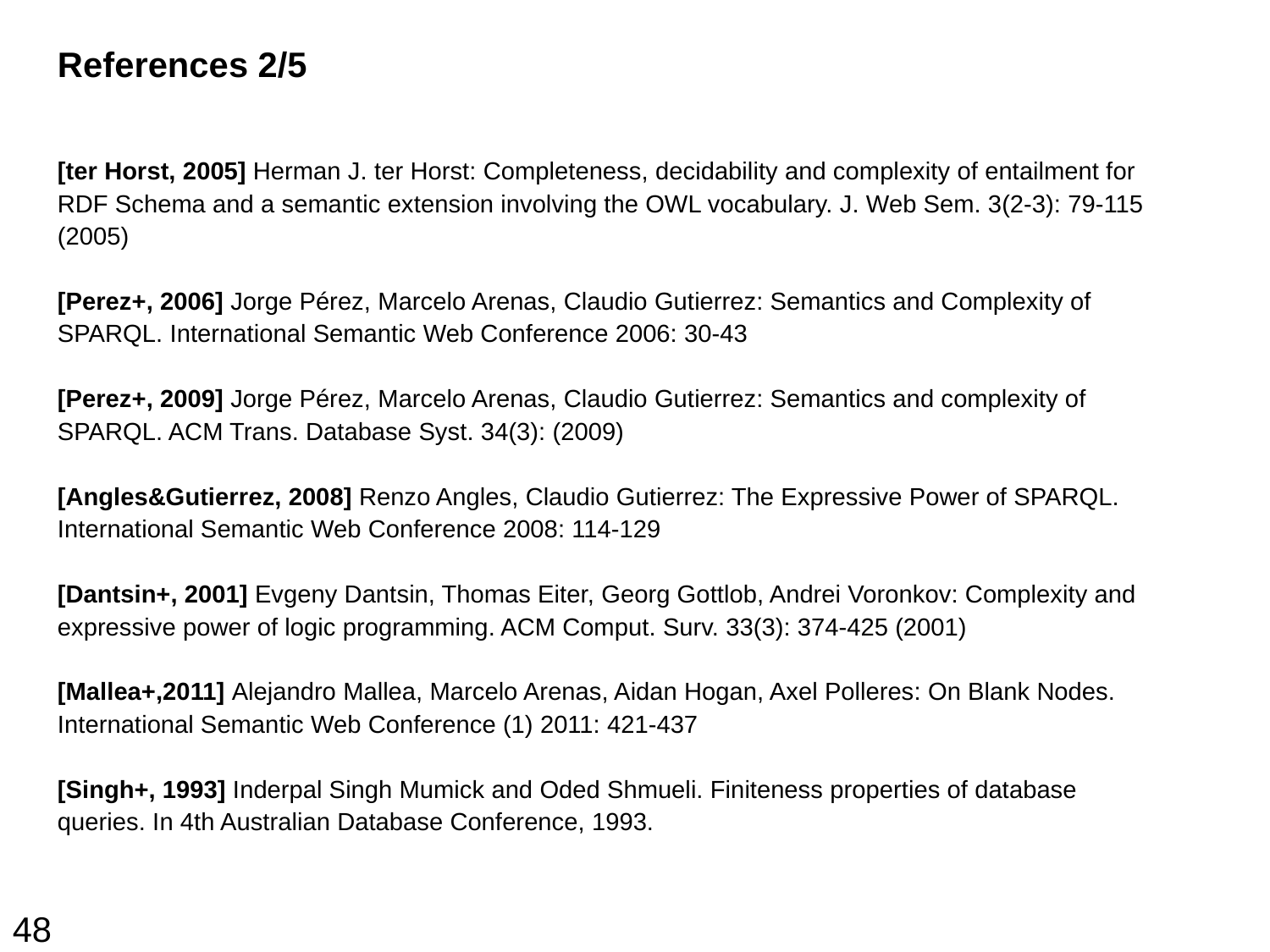

# References 2/5
[ter Horst, 2005] Herman J. ter Horst: Completeness, decidability and complexity of entailment for RDF Schema and a semantic extension involving the OWL vocabulary. J. Web Sem. 3(2-3): 79-115 (2005)

[Perez+, 2006] Jorge Pérez, Marcelo Arenas, Claudio Gutierrez: Semantics and Complexity of SPARQL. International Semantic Web Conference 2006: 30-43

[Perez+, 2009] Jorge Pérez, Marcelo Arenas, Claudio Gutierrez: Semantics and complexity of SPARQL. ACM Trans. Database Syst. 34(3): (2009)

[Angles&Gutierrez, 2008] Renzo Angles, Claudio Gutierrez: The Expressive Power of SPARQL. International Semantic Web Conference 2008: 114-129

[Dantsin+, 2001] Evgeny Dantsin, Thomas Eiter, Georg Gottlob, Andrei Voronkov: Complexity and expressive power of logic programming. ACM Comput. Surv. 33(3): 374-425 (2001)

[Mallea+,2011] Alejandro Mallea, Marcelo Arenas, Aidan Hogan, Axel Polleres: On Blank Nodes. International Semantic Web Conference (1) 2011: 421-437

[Singh+, 1993] Inderpal Singh Mumick and Oded Shmueli. Finiteness properties of database queries. In 4th Australian Database Conference, 1993.

48